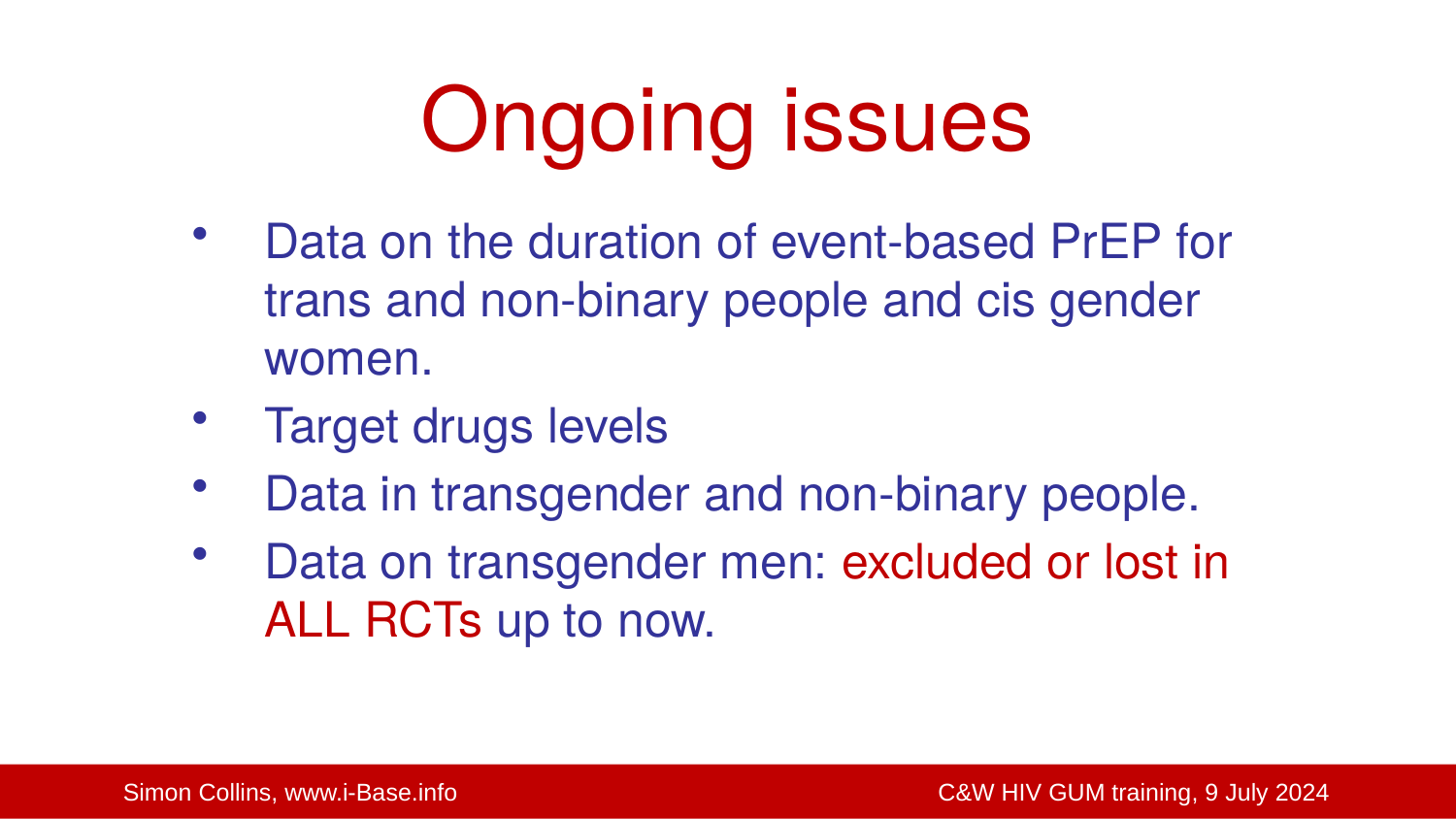

Ongoing issues
Data on the duration of event-based PrEP for trans and non-binary people and cis gender women.
Target drugs levels
Data in transgender and non-binary people.
Data on transgender men: excluded or lost in ALL RCTs up to now.